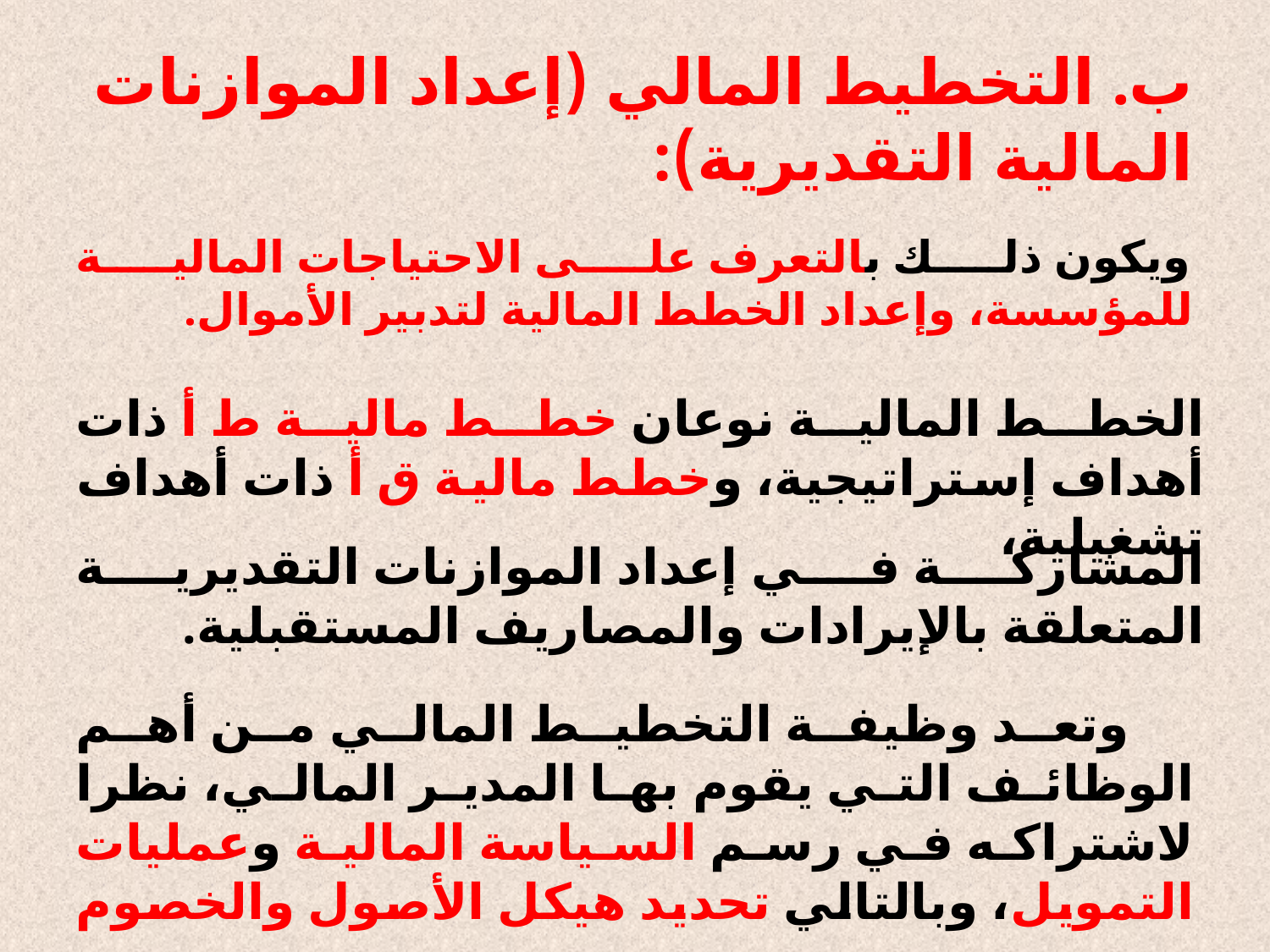

# ب. التخطيط المالي (إعداد الموازنات المالية التقديرية):
ويكون ذلك بالتعرف على الاحتياجات المالية للمؤسسة، وإعداد الخطط المالية لتدبير الأموال.

الخطط المالية نوعان خطط مالية ط أ ذات أهداف إستراتيجية، وخطط مالية ق أ ذات أهداف تشغيلية،
المشاركة في إعداد الموازنات التقديرية المتعلقة بالإيرادات والمصاريف المستقبلية.
     وتعد وظيفة التخطيط المالي من أهم الوظائف التي يقوم بها المدير المالي، نظرا لاشتراكه في رسم السياسة المالية وعمليات التمويل، وبالتالي تحديد هيكل الأصول والخصوم .